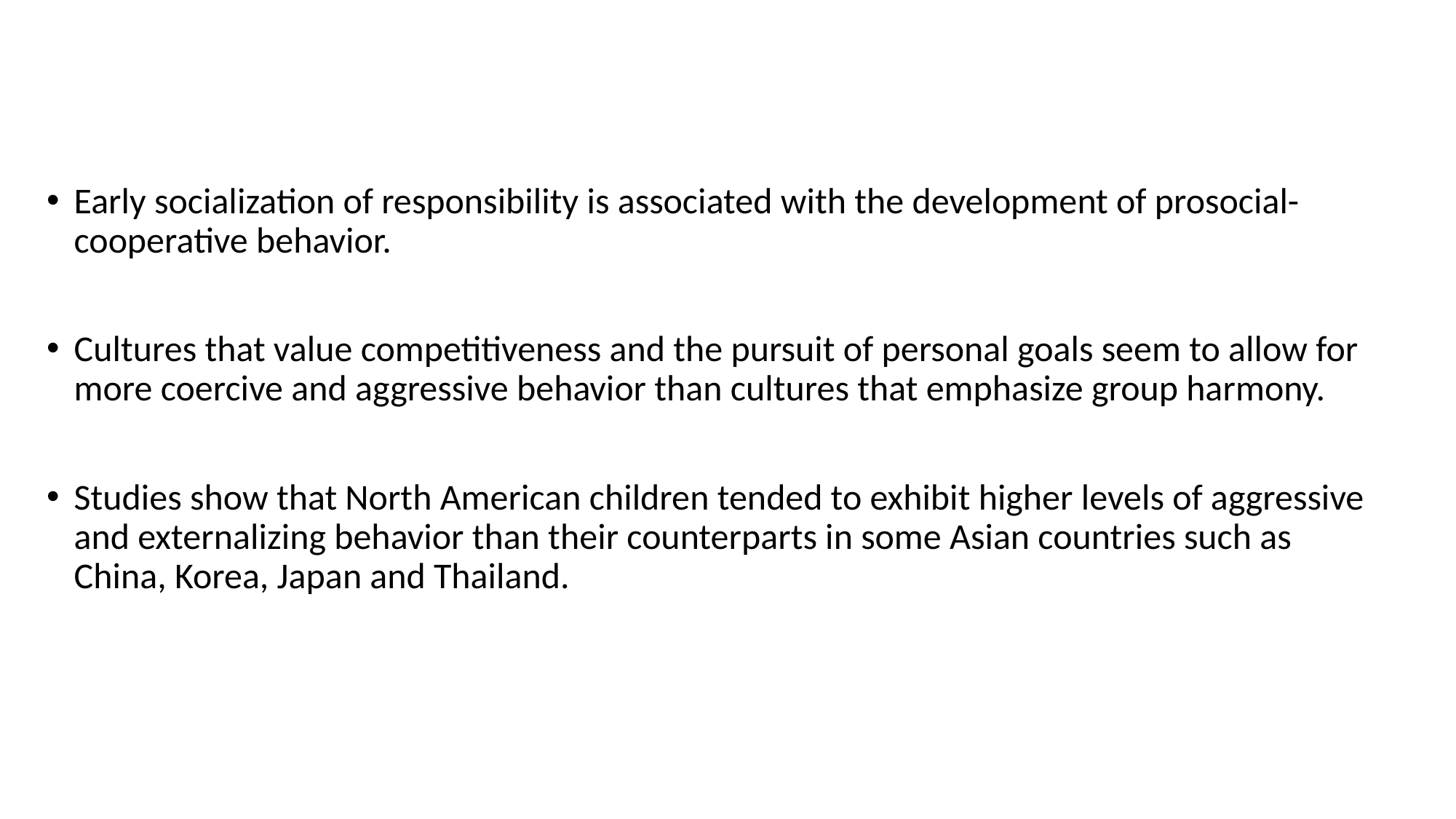

Early socialization of responsibility is associated with the development of prosocial-cooperative behavior.

Cultures that value competitiveness and the pursuit of personal goals seem to allow for more coercive and aggressive behavior than cultures that emphasize group harmony.

Studies show that North American children tended to exhibit higher levels of aggressive and externalizing behavior than their counterparts in some Asian countries such as China, Korea, Japan and Thailand.